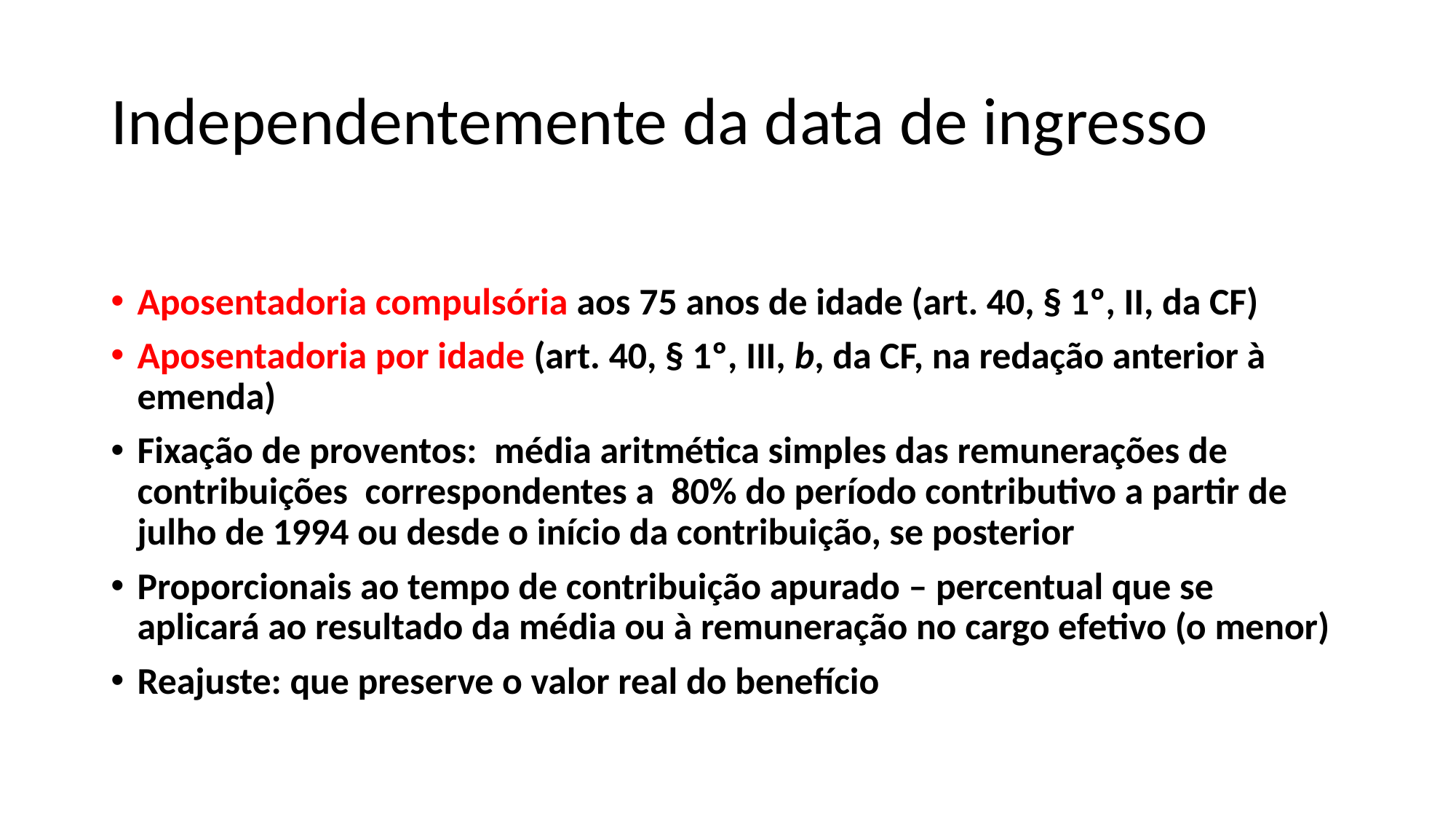

# Independentemente da data de ingresso

Aposentadoria compulsória aos 75 anos de idade (art. 40, § 1º, II, da CF)
Aposentadoria por idade (art. 40, § 1º, III, b, da CF, na redação anterior à emenda)
Fixação de proventos:  média aritmética simples das remunerações de contribuições  correspondentes a  80% do período contributivo a partir de julho de 1994 ou desde o início da contribuição, se posterior
Proporcionais ao tempo de contribuição apurado – percentual que se aplicará ao resultado da média ou à remuneração no cargo efetivo (o menor)
Reajuste: que preserve o valor real do benefício